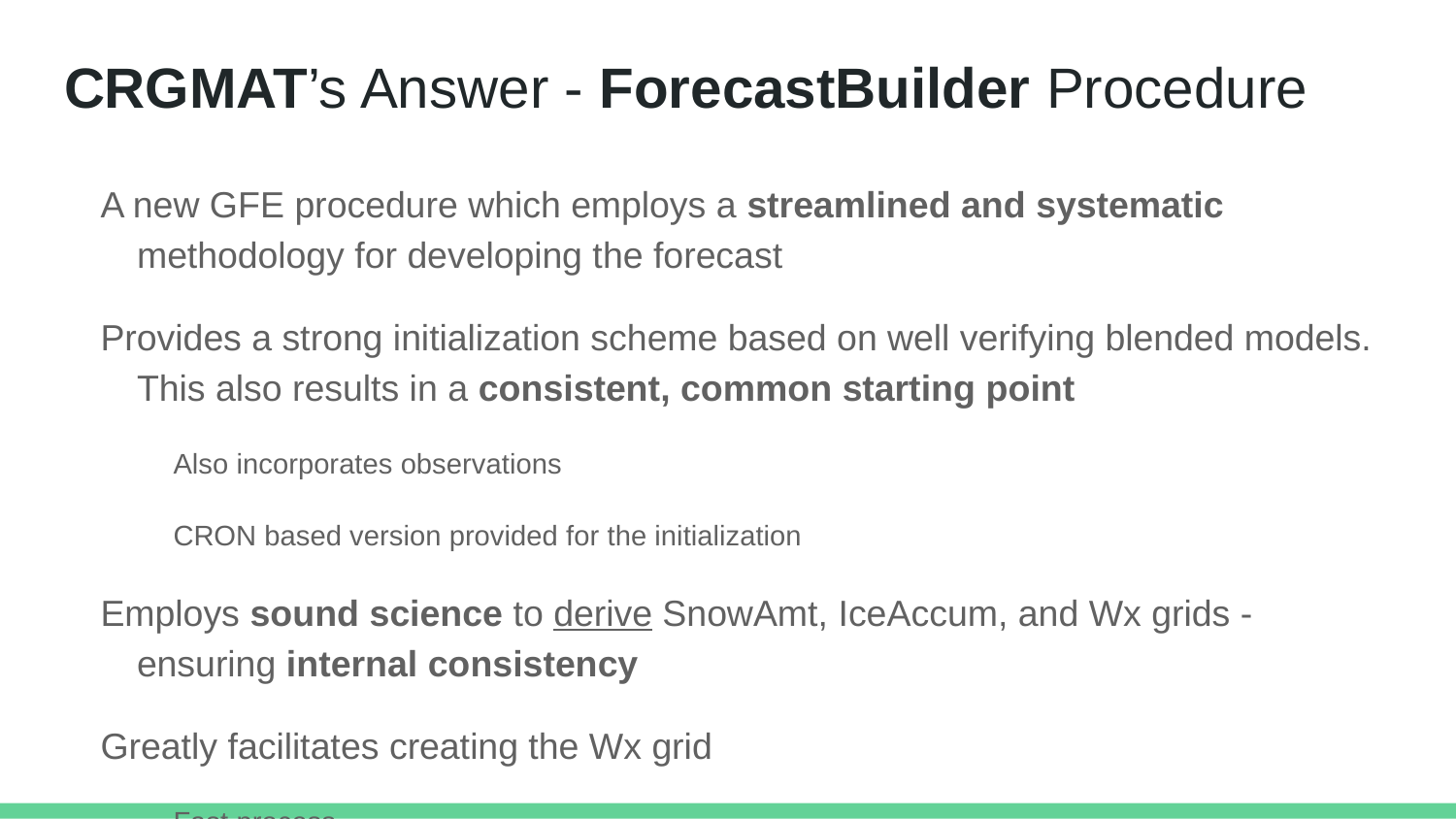

# CRGMAT’s Answer - ForecastBuilder Procedure
A new GFE procedure which employs a streamlined and systematic methodology for developing the forecast
Provides a strong initialization scheme based on well verifying blended models. This also results in a consistent, common starting point
Also incorporates observations
CRON based version provided for the initialization
Employs sound science to derive SnowAmt, IceAccum, and Wx grids - ensuring internal consistency
Greatly facilitates creating the Wx grid
Fast process
Robust and comprehensive
Responsive to forecast changes